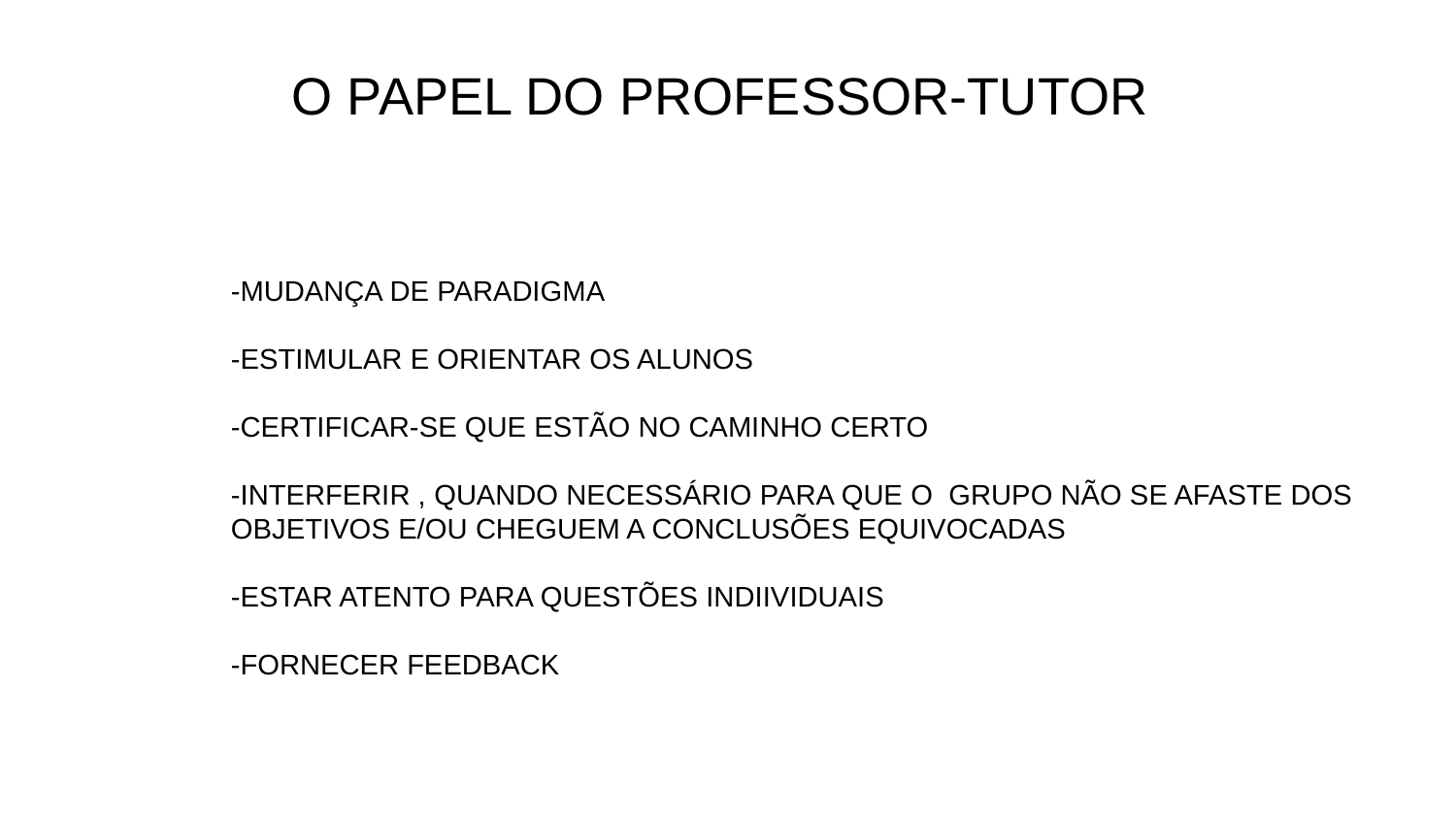

# O PAPEL DO PROFESSOR-TUTOR
-MUDANÇA DE PARADIGMA

-ESTIMULAR E ORIENTAR OS ALUNOS

-CERTIFICAR-SE QUE ESTÃO NO CAMINHO CERTO

-INTERFERIR , QUANDO NECESSÁRIO PARA QUE O  GRUPO NÃO SE AFASTE DOS OBJETIVOS E/OU CHEGUEM A CONCLUSÕES EQUIVOCADAS

-ESTAR ATENTO PARA QUESTÕES INDIIVIDUAIS

-FORNECER FEEDBACK